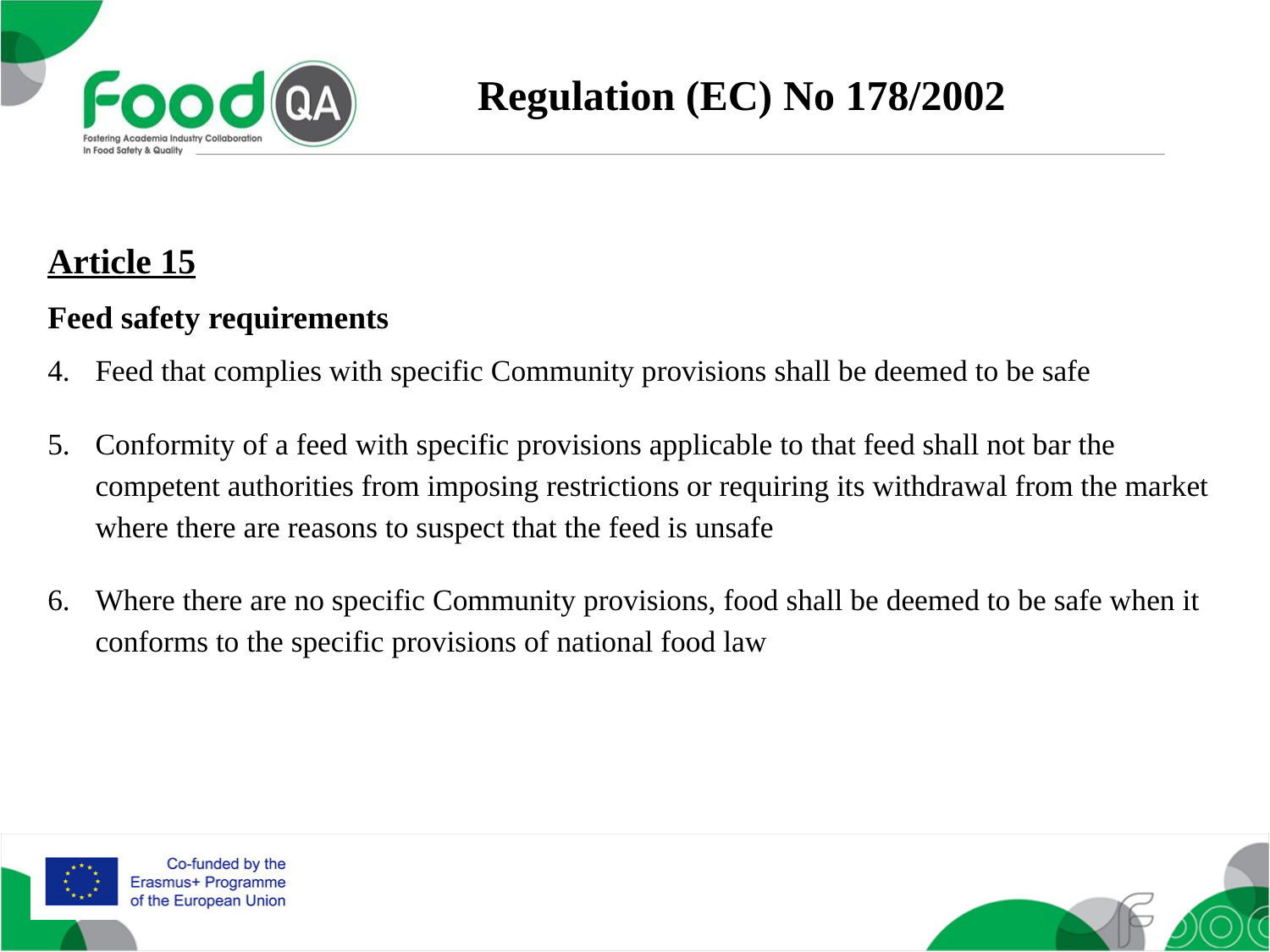

Regulation (EC) No 178/2002
Article 15
Feed safety requirements
Feed that complies with specific Community provisions shall be deemed to be safe
Conformity of a feed with specific provisions applicable to that feed shall not bar the competent authorities from imposing restrictions or requiring its withdrawal from the market where there are reasons to suspect that the feed is unsafe
Where there are no specific Community provisions, food shall be deemed to be safe when it conforms to the specific provisions of national food law